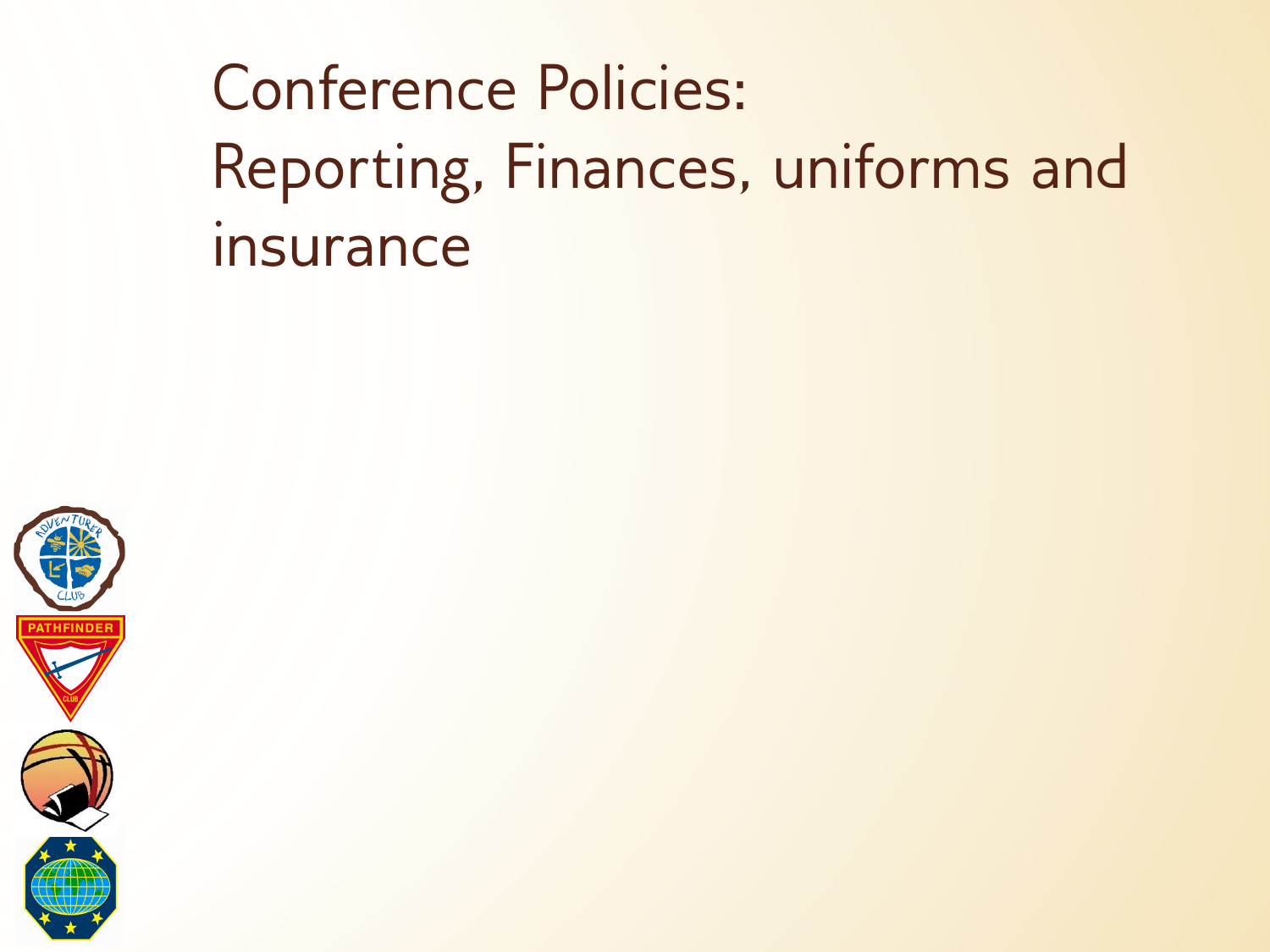

# Conference Policies: Reporting, Finances, uniforms and insurance